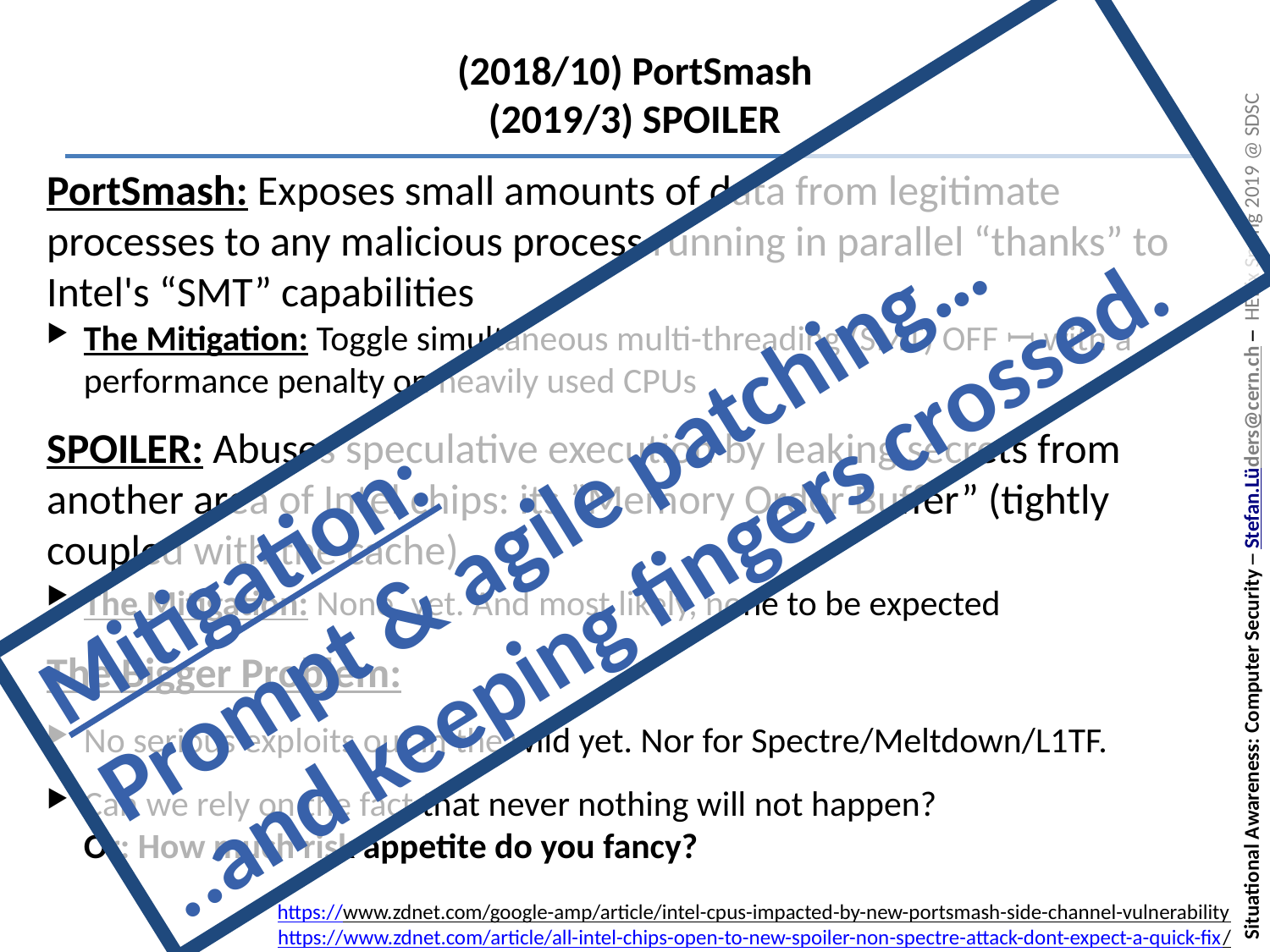

# (2018/10) PortSmash (2019/3) SPOILER
PortSmash: Exposes small amounts of data from legitimate processes to any malicious process running in parallel “thanks” to Intel's “SMT” capabilities
The Mitigation: Toggle simultaneous multi-threading (SMT) OFF ꟷ with a performance penalty on heavily used CPUs
SPOILER: Abuses speculative execution by leaking secrets from another area of Intel chips: its ”Memory Order Buffer” (tightly coupled with the cache)
The Mitigation: None, yet. And most likely, none to be expected
The Bigger Problem:
No serious exploits out in the wild yet. Nor for Spectre/Meltdown/L1TF.
Can we rely on the fact that never nothing will not happen?
Or: How much risk appetite do you fancy?
Mitigation:
Prompt & agile patching…
..and keeping fingers crossed.
https://www.zdnet.com/google-amp/article/intel-cpus-impacted-by-new-portsmash-side-channel-vulnerability
https://www.zdnet.com/article/all-intel-chips-open-to-new-spoiler-non-spectre-attack-dont-expect-a-quick-fix/